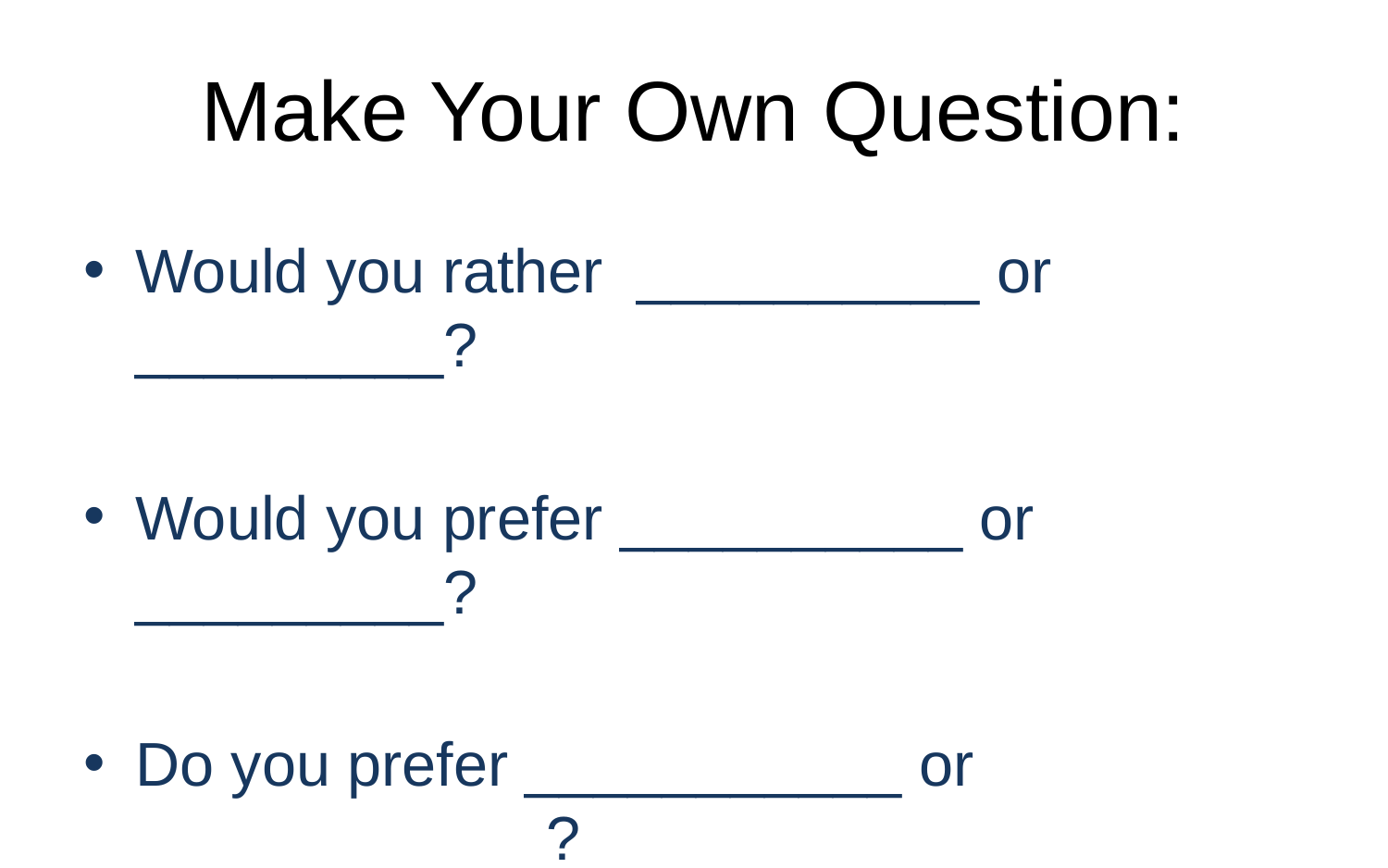

# Make Your Own Question:
Would you rather  __________ or _________?

Would you prefer __________ or _________?

Do you prefer ___________ or ____________?